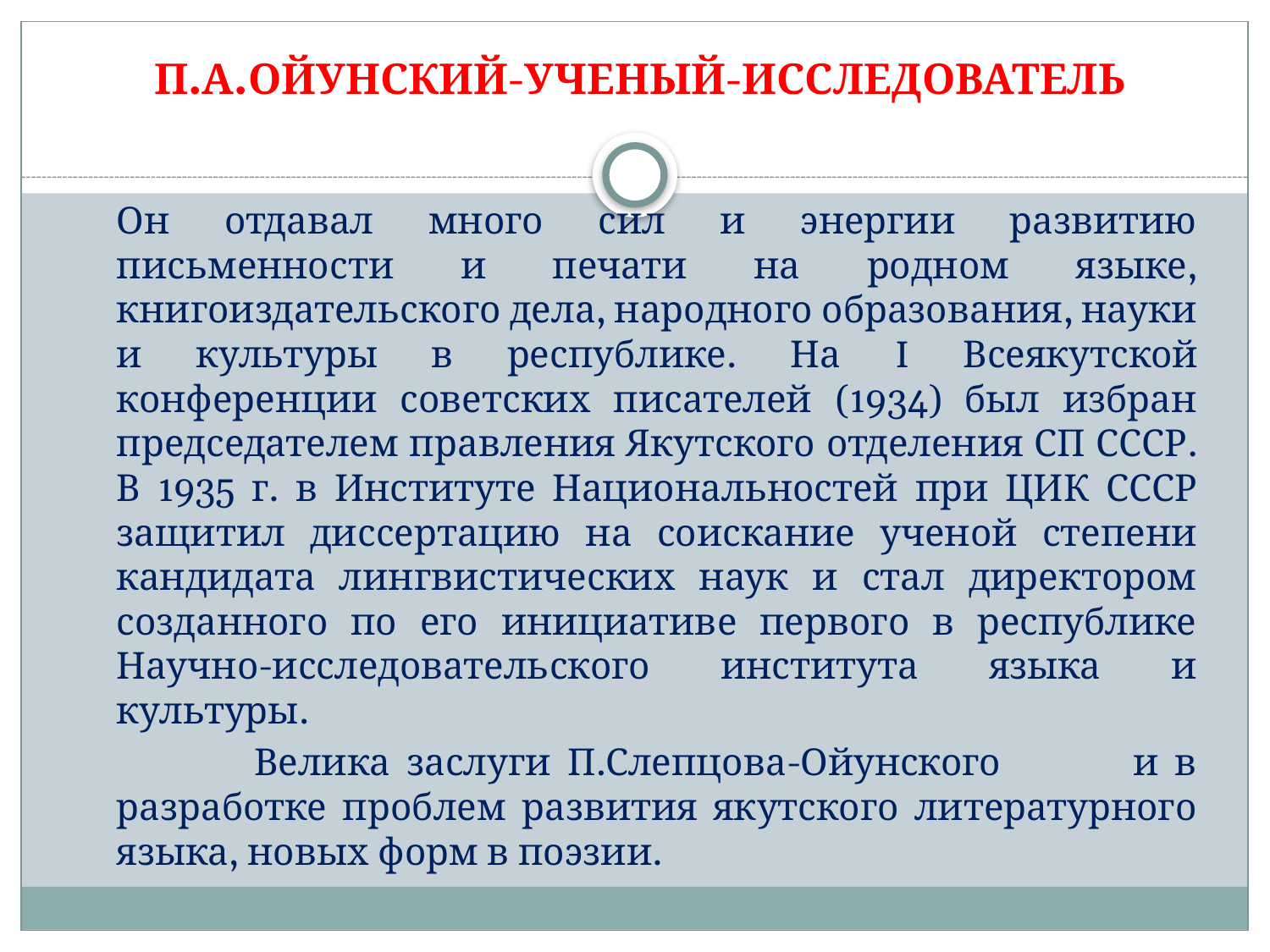

П.А.ОЙУНСКИЙ-УЧЕНЫЙ-ИССЛЕДОВАТЕЛЬ

		Он отдавал много сил и энергии развитию письменности и печати на родном языке, книгоиздательского дела, народного образования, науки и культуры в республике. На I Всеякутской конференции советских писателей (1934) был избран председателем правления Якутского отделения СП СССР. В 1935 г. в Институте Национальностей при ЦИК СССР защитил диссертацию на соискание ученой степени кандидата лингвистических наук и стал директором созданного по его инициативе первого в республике Научно-исследовательского института языка и культуры.
     	Велика заслуги П.Слепцова-Ойунского        и в разработке проблем развития якутского литературного языка, новых форм в поэзии.